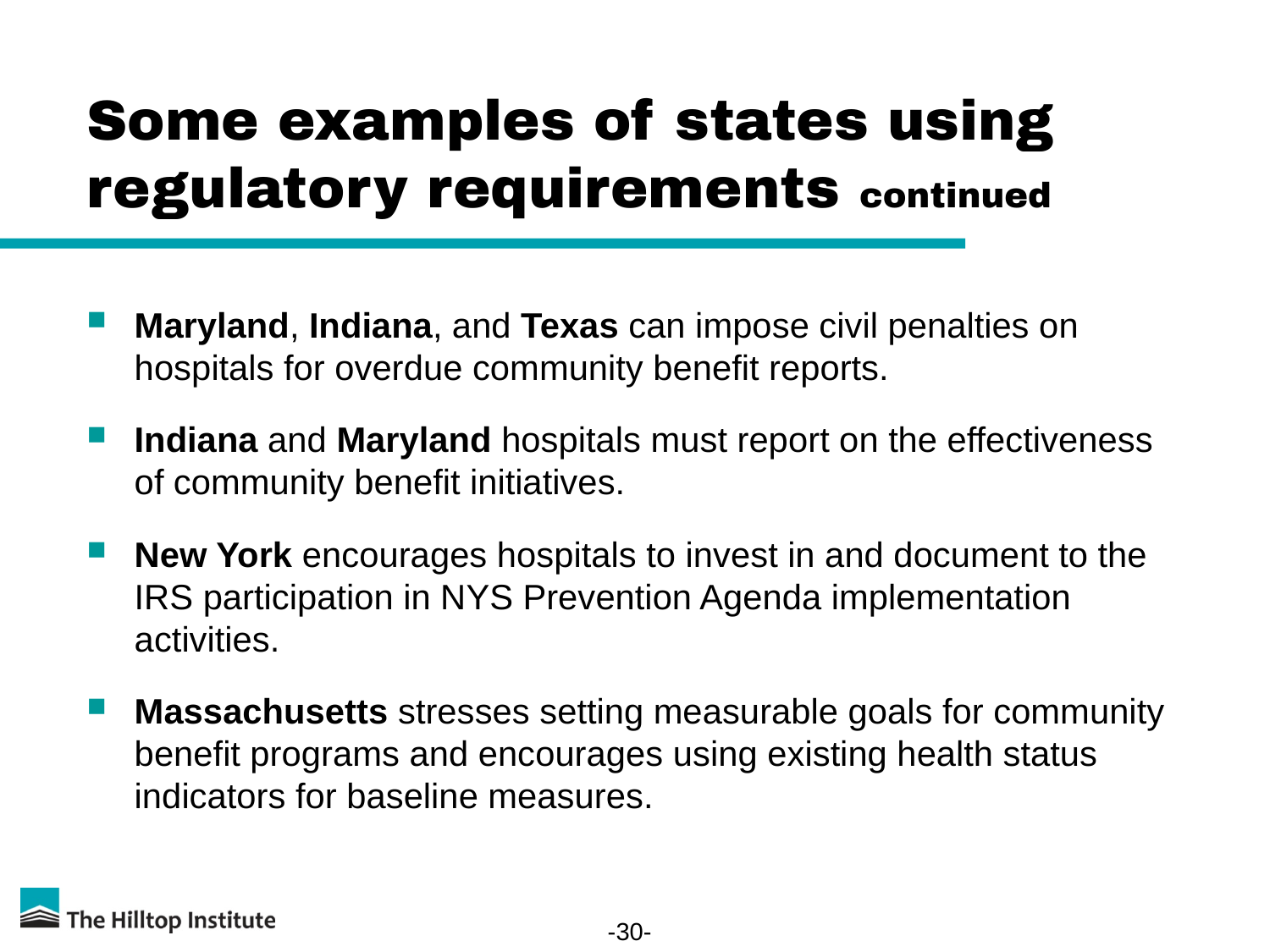

# Some examples of states using regulatory requirements continued
Maryland, Indiana, and Texas can impose civil penalties on hospitals for overdue community benefit reports.
Indiana and Maryland hospitals must report on the effectiveness of community benefit initiatives.
New York encourages hospitals to invest in and document to the IRS participation in NYS Prevention Agenda implementation activities.
Massachusetts stresses setting measurable goals for community benefit programs and encourages using existing health status indicators for baseline measures.

-30-